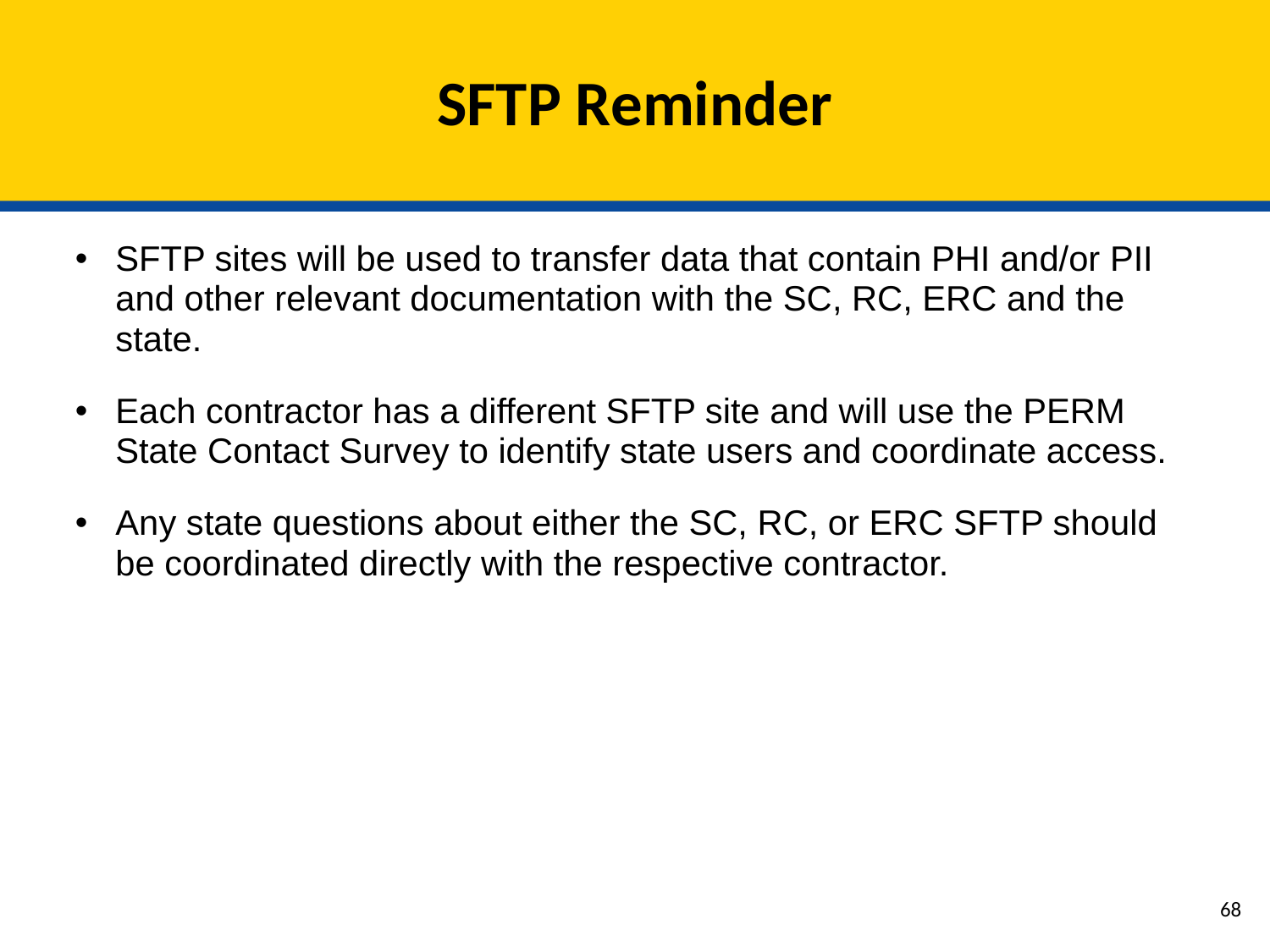

# SFTP Reminder
SFTP sites will be used to transfer data that contain PHI and/or PII and other relevant documentation with the SC, RC, ERC and the state.
Each contractor has a different SFTP site and will use the PERM State Contact Survey to identify state users and coordinate access.
Any state questions about either the SC, RC, or ERC SFTP should be coordinated directly with the respective contractor.
68